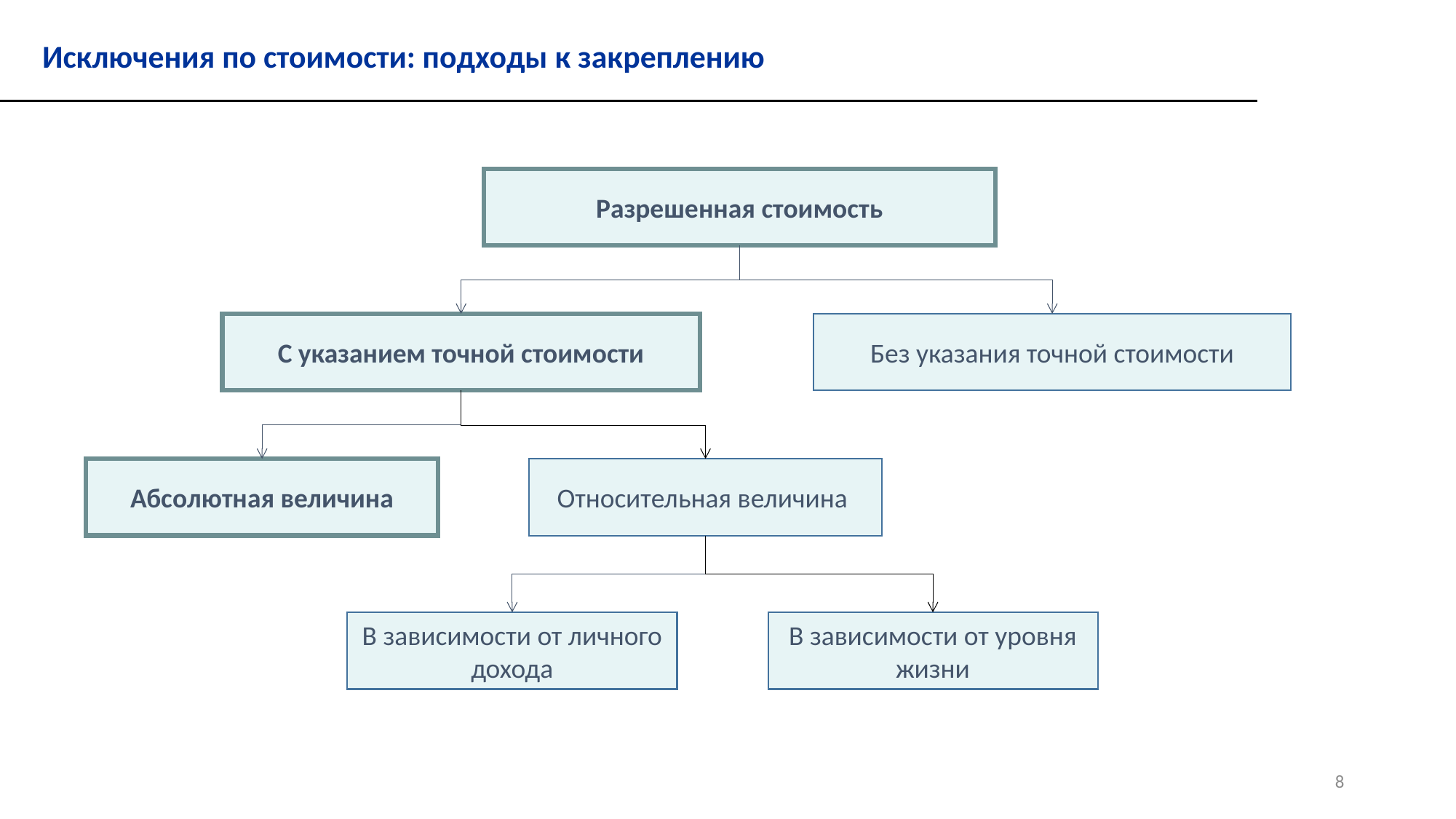

Исключения по стоимости: подходы к закреплению
Разрешенная стоимость
С указанием точной стоимости
Без указания точной стоимости
Абсолютная величина
Относительная величина
В зависимости от личного дохода
В зависимости от уровня жизни

8